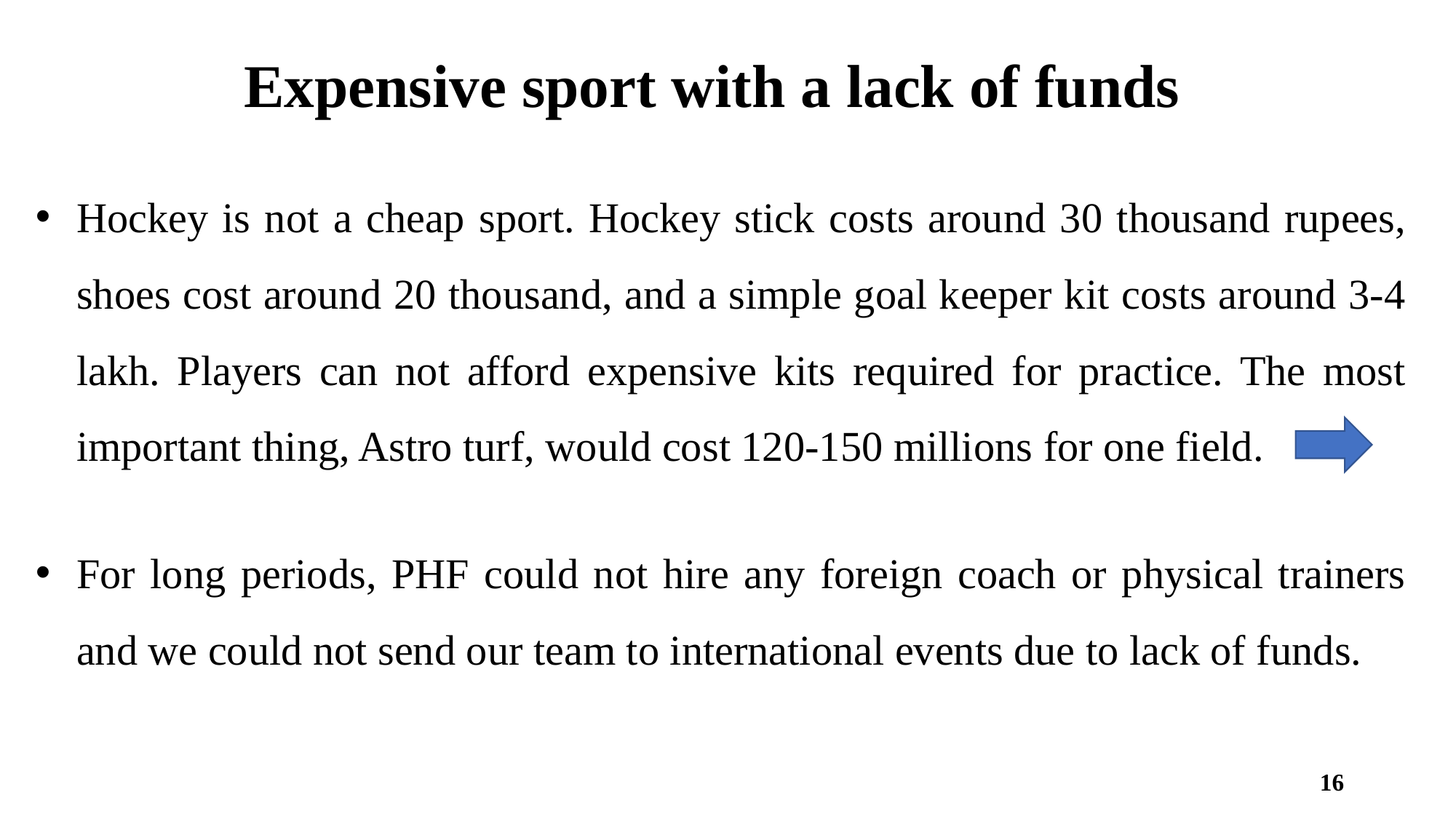

Expensive sport with a lack of funds
Hockey is not a cheap sport. Hockey stick costs around 30 thousand rupees, shoes cost around 20 thousand, and a simple goal keeper kit costs around 3-4 lakh. Players can not afford expensive kits required for practice. The most important thing, Astro turf, would cost 120-150 millions for one field.

For long periods, PHF could not hire any foreign coach or physical trainers and we could not send our team to international events due to lack of funds.

16